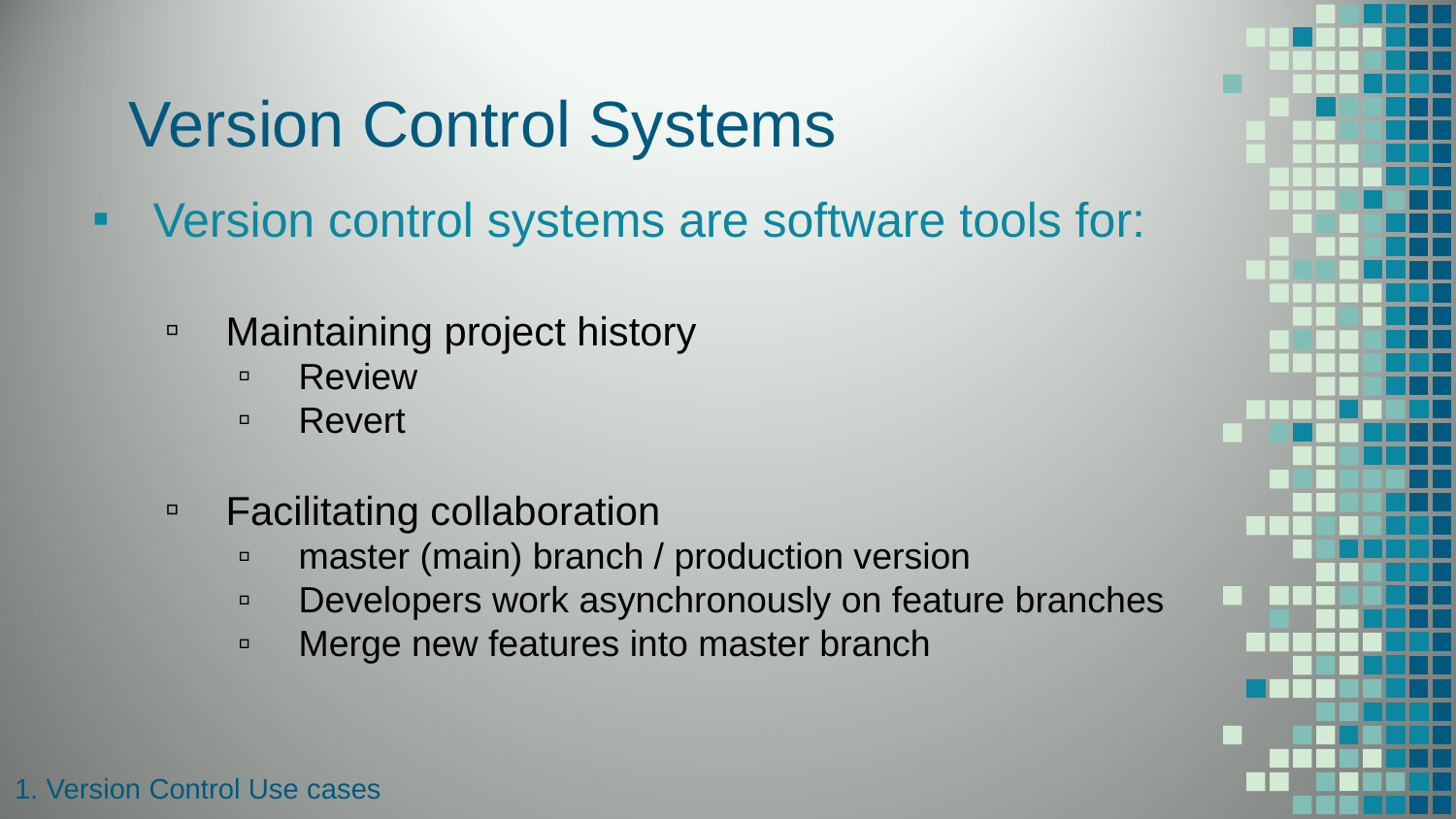

# Version Control Systems
Version control systems are software tools for:
Maintaining project history
Review
Revert
Facilitating collaboration
master (main) branch / production version
Developers work asynchronously on feature branches
Merge new features into master branch
1. Version Control Use cases